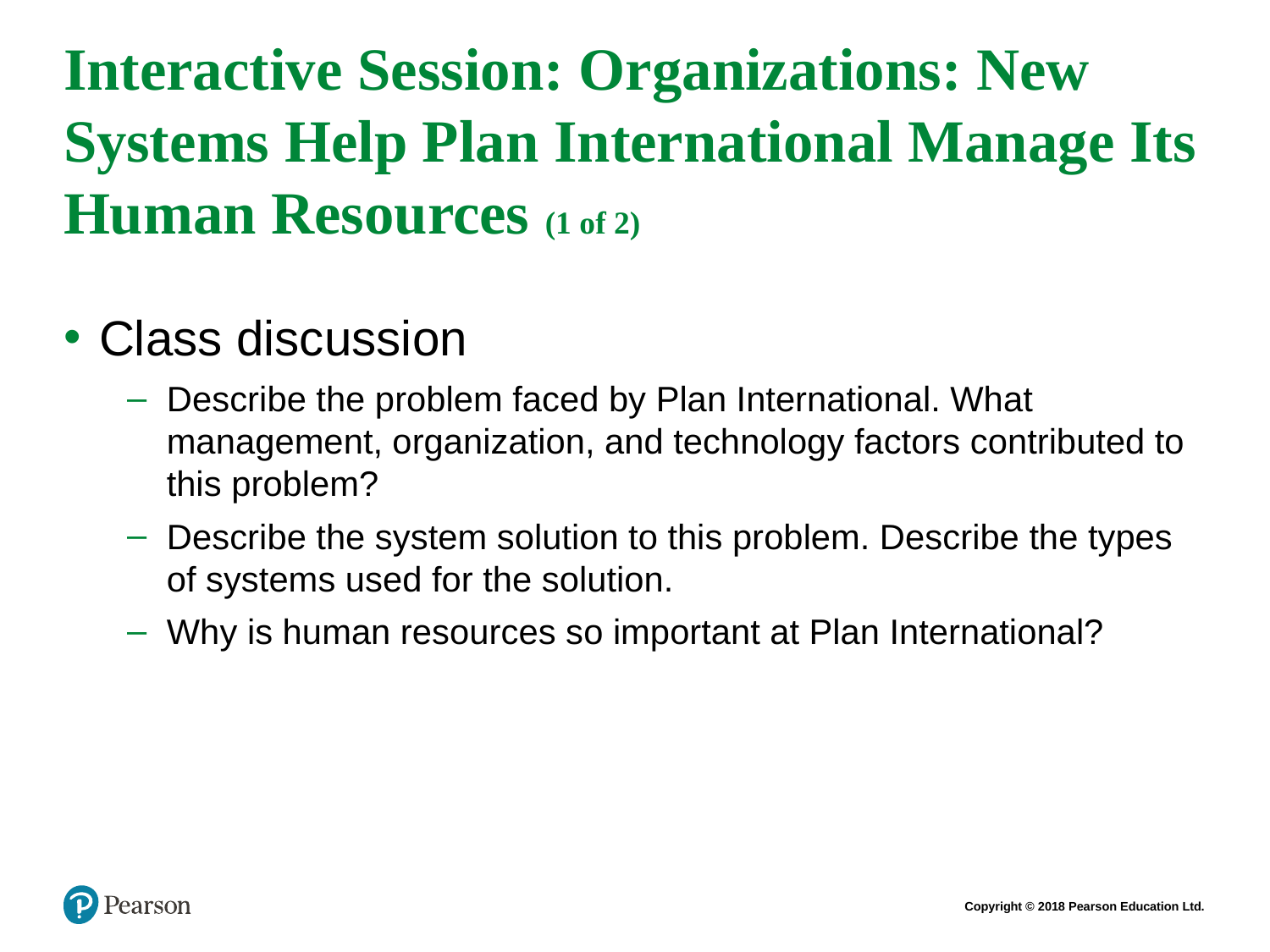

# Interactive Session: Organizations: New Systems Help Plan International Manage Its Human Resources (1 of 2)
Class discussion
Describe the problem faced by Plan International. What management, organization, and technology factors contributed to this problem?
Describe the system solution to this problem. Describe the types of systems used for the solution.
Why is human resources so important at Plan International?